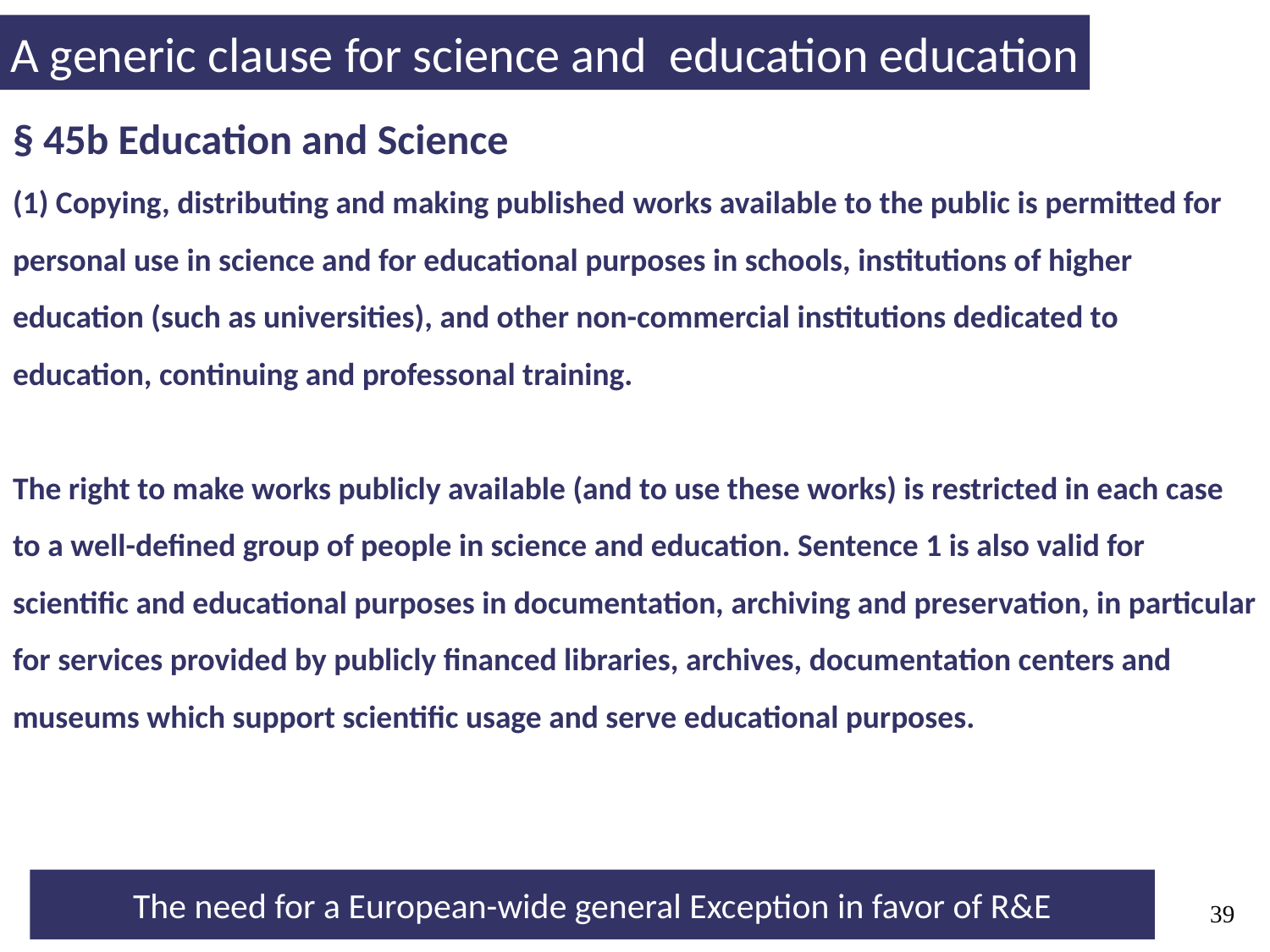

A generic clause for science and  education education
§ 45b Education and Science
(1) Copying, distributing and making published works available to the public is permitted for personal use in science and for educational purposes in schools, institutions of higher education (such as universities), and other non-commercial institutions dedicated to education, continuing and professonal training.

The right to make works publicly available (and to use these works) is restricted in each case to a well-defined group of people in science and education. Sentence 1 is also valid for scientific and educational purposes in documentation, archiving and preservation, in particular for services provided by publicly financed libraries, archives, documentation centers and museums which support scientific usage and serve educational purposes.

39